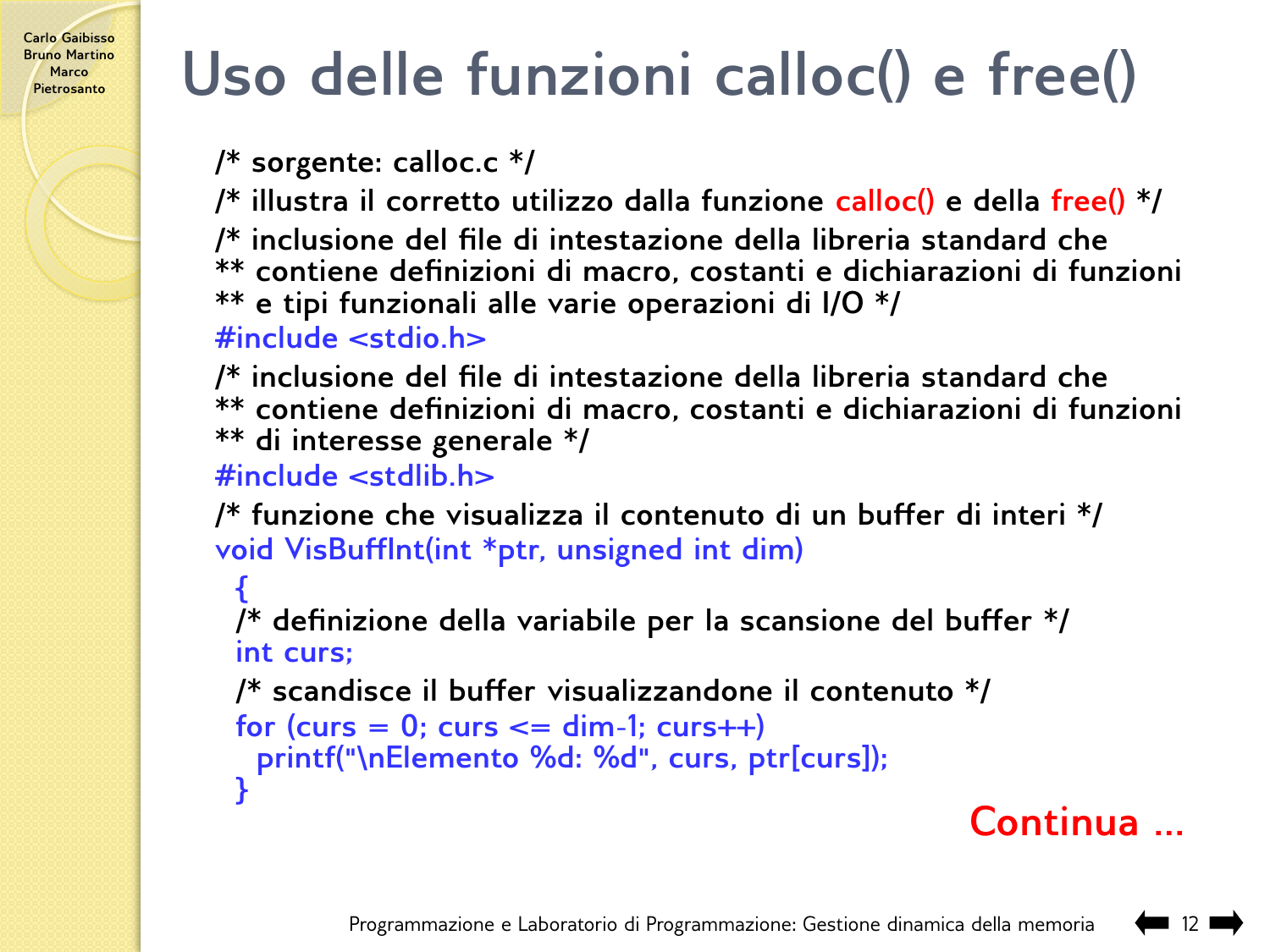

# Uso delle funzioni calloc() e free()
/* sorgente: calloc.c */
/* illustra il corretto utilizzo dalla funzione calloc() e della free() */
/* inclusione del file di intestazione della libreria standard che
** contiene definizioni di macro, costanti e dichiarazioni di funzioni
** e tipi funzionali alle varie operazioni di I/O */
#include <stdio.h>
/* inclusione del file di intestazione della libreria standard che
** contiene definizioni di macro, costanti e dichiarazioni di funzioni
** di interesse generale */
#include <stdlib.h>
/* funzione che visualizza il contenuto di un buffer di interi */
void VisBuffInt(int *ptr, unsigned int dim)
  {
  /* definizione della variabile per la scansione del buffer */
  int curs;
  /* scandisce il buffer visualizzandone il contenuto */
  for (curs = 0; curs <= dim-1; curs++)
    printf("\nElemento %d: %d", curs, ptr[curs]);
  }

Continua …
Programmazione e Laboratorio di Programmazione: Gestione dinamica della memoria
12